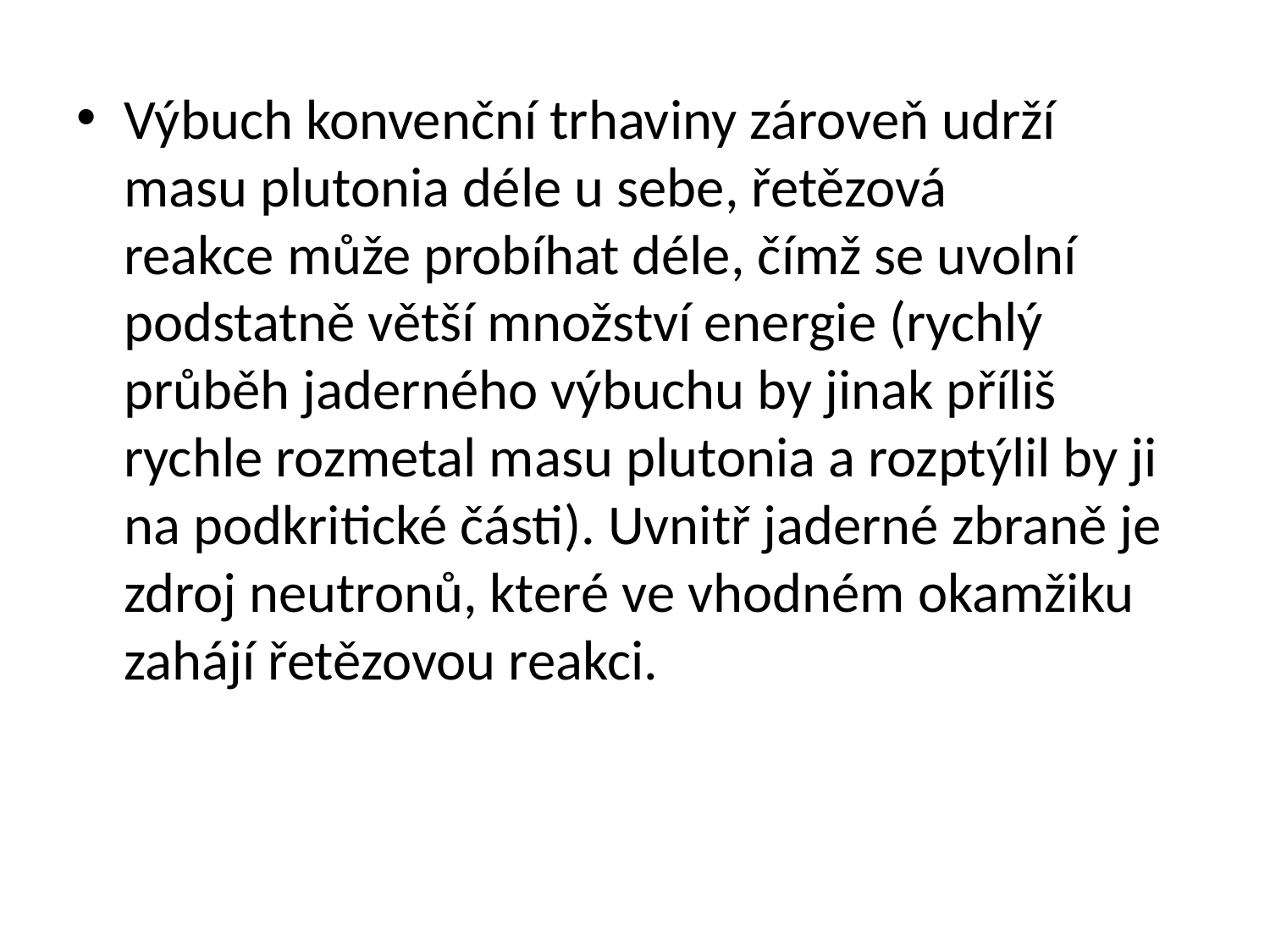

Výbuch konvenční trhaviny zároveň udrží masu plutonia déle u sebe, řetězová reakce může probíhat déle, čímž se uvolní podstatně větší množství energie (rychlý průběh jaderného výbuchu by jinak příliš rychle rozmetal masu plutonia a rozptýlil by ji na podkritické části). Uvnitř jaderné zbraně je zdroj neutronů, které ve vhodném okamžiku zahájí řetězovou reakci.